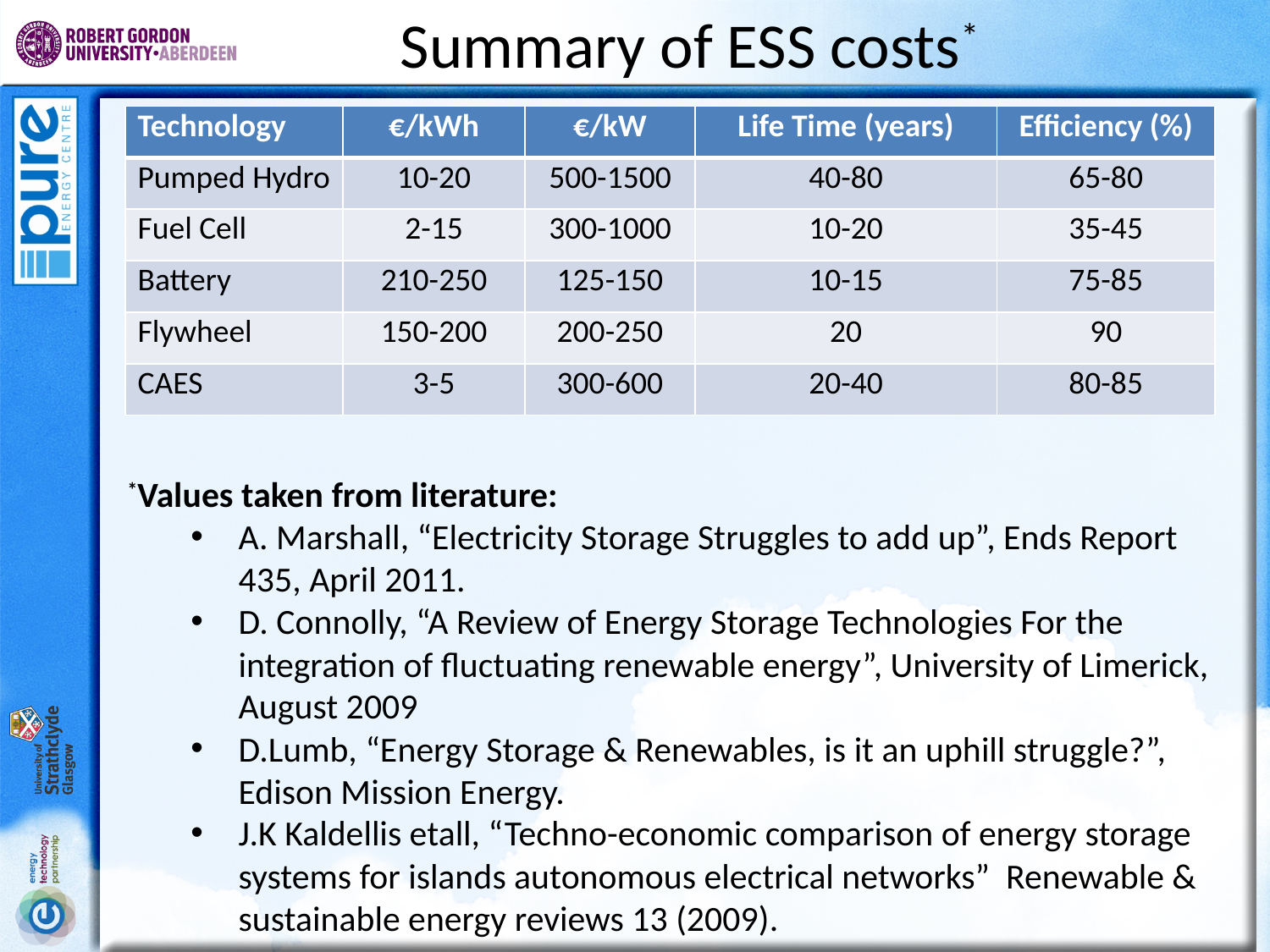

# Summary of ESS costs*
| Technology | €/kWh | €/kW | Life Time (years) | Efficiency (%) |
| --- | --- | --- | --- | --- |
| Pumped Hydro | 10-20 | 500-1500 | 40-80 | 65-80 |
| Fuel Cell | 2-15 | 300-1000 | 10-20 | 35-45 |
| Battery | 210-250 | 125-150 | 10-15 | 75-85 |
| Flywheel | 150-200 | 200-250 | 20 | 90 |
| CAES | 3-5 | 300-600 | 20-40 | 80-85 |
*Values taken from literature:
A. Marshall, “Electricity Storage Struggles to add up”, Ends Report 435, April 2011.
D. Connolly, “A Review of Energy Storage Technologies For the integration of fluctuating renewable energy”, University of Limerick, August 2009
D.Lumb, “Energy Storage & Renewables, is it an uphill struggle?”, Edison Mission Energy.
J.K Kaldellis etall, “Techno-economic comparison of energy storage systems for islands autonomous electrical networks”  Renewable & sustainable energy reviews 13 (2009).